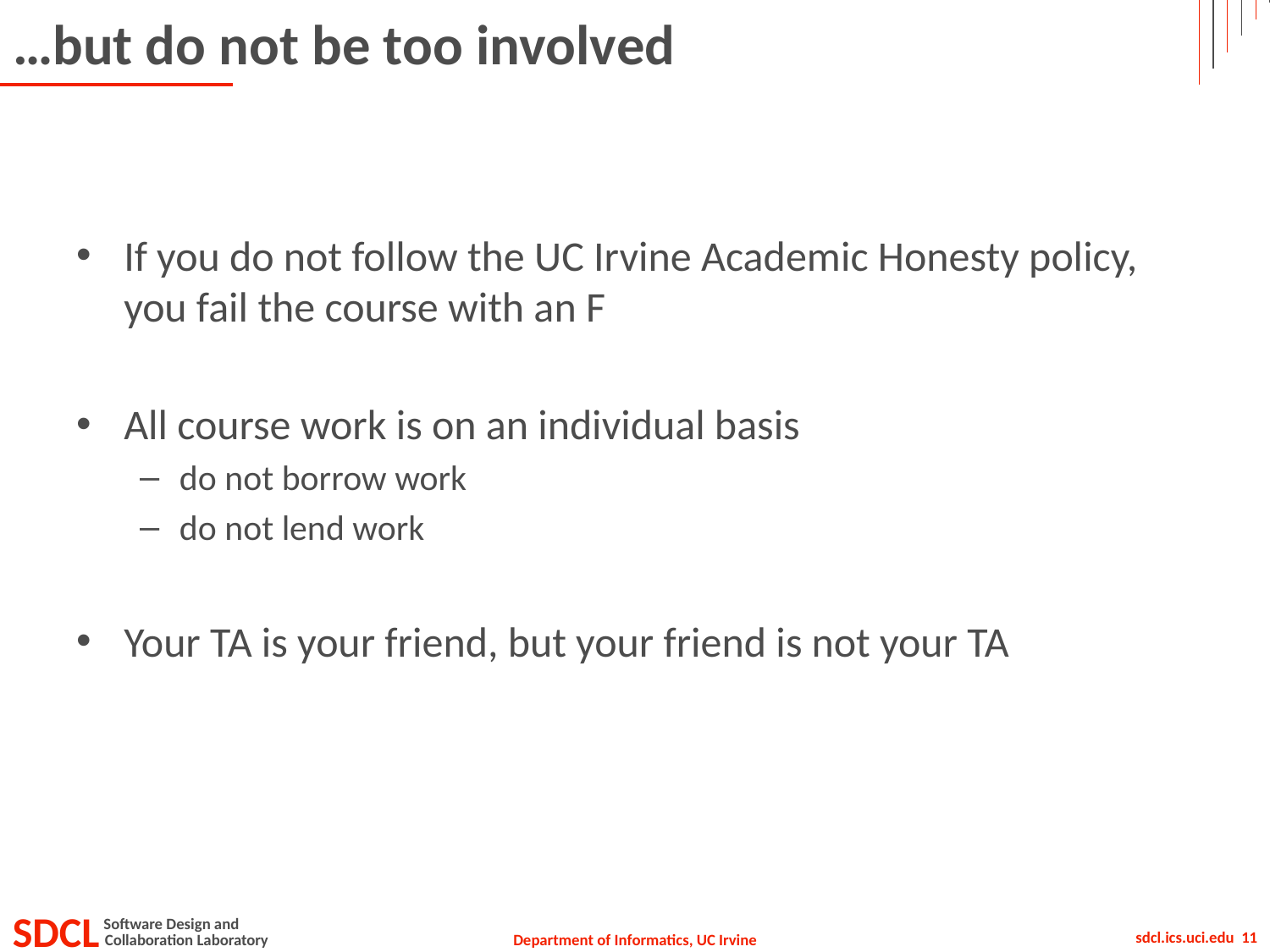

# …but do not be too involved
If you do not follow the UC Irvine Academic Honesty policy, you fail the course with an F

All course work is on an individual basis
do not borrow work
do not lend work

Your TA is your friend, but your friend is not your TA